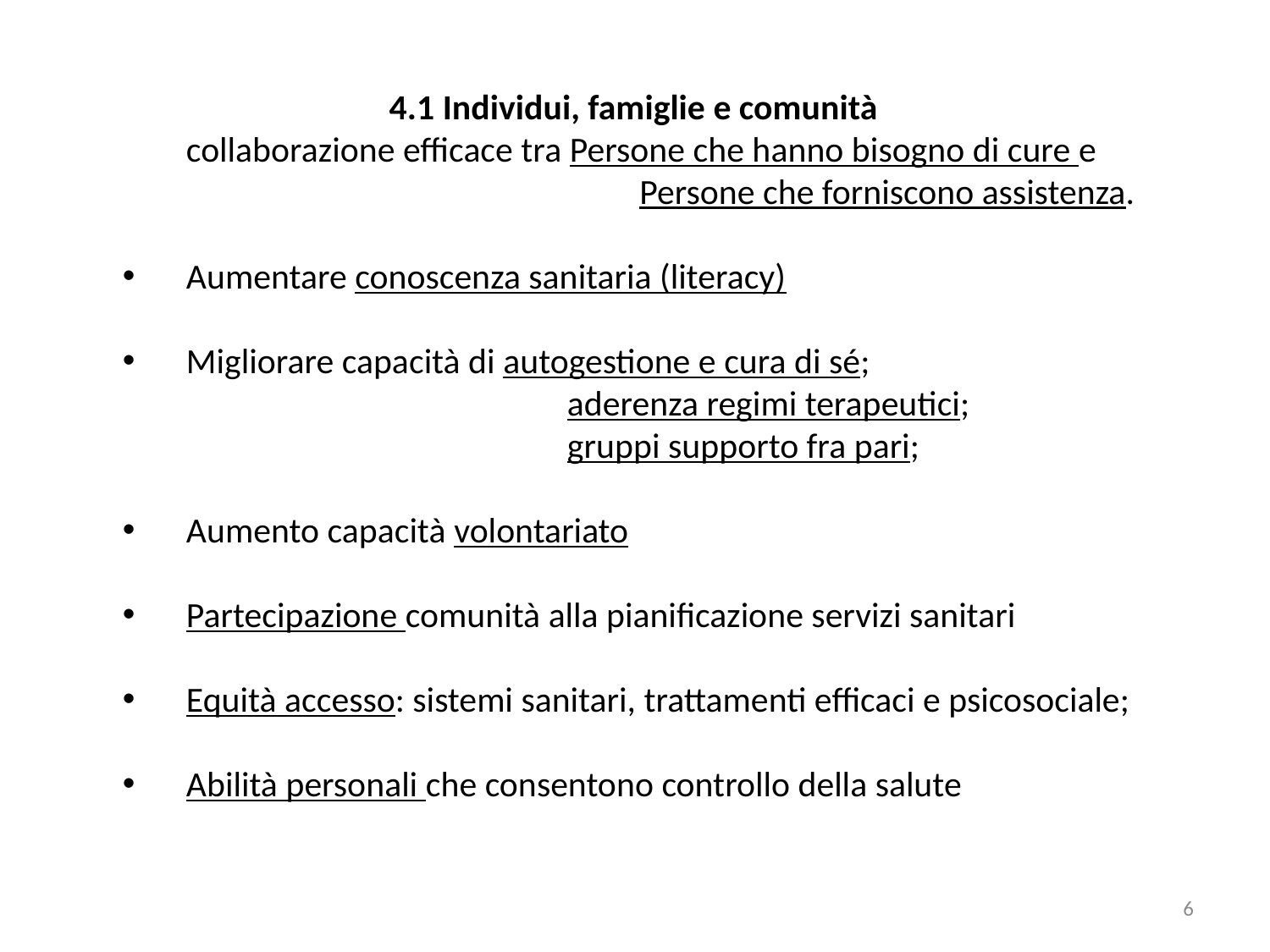

4.1 Individui, famiglie e comunità
	collaborazione efficace tra Persone che hanno bisogno di cure e
				         Persone che forniscono assistenza.

Aumentare conoscenza sanitaria (literacy)

Migliorare capacità di autogestione e cura di sé;
				aderenza regimi terapeutici;
				gruppi supporto fra pari;

Aumento capacità volontariato

Partecipazione comunità alla pianificazione servizi sanitari

Equità accesso: sistemi sanitari, trattamenti efficaci e psicosociale;

Abilità personali che consentono controllo della salute
6